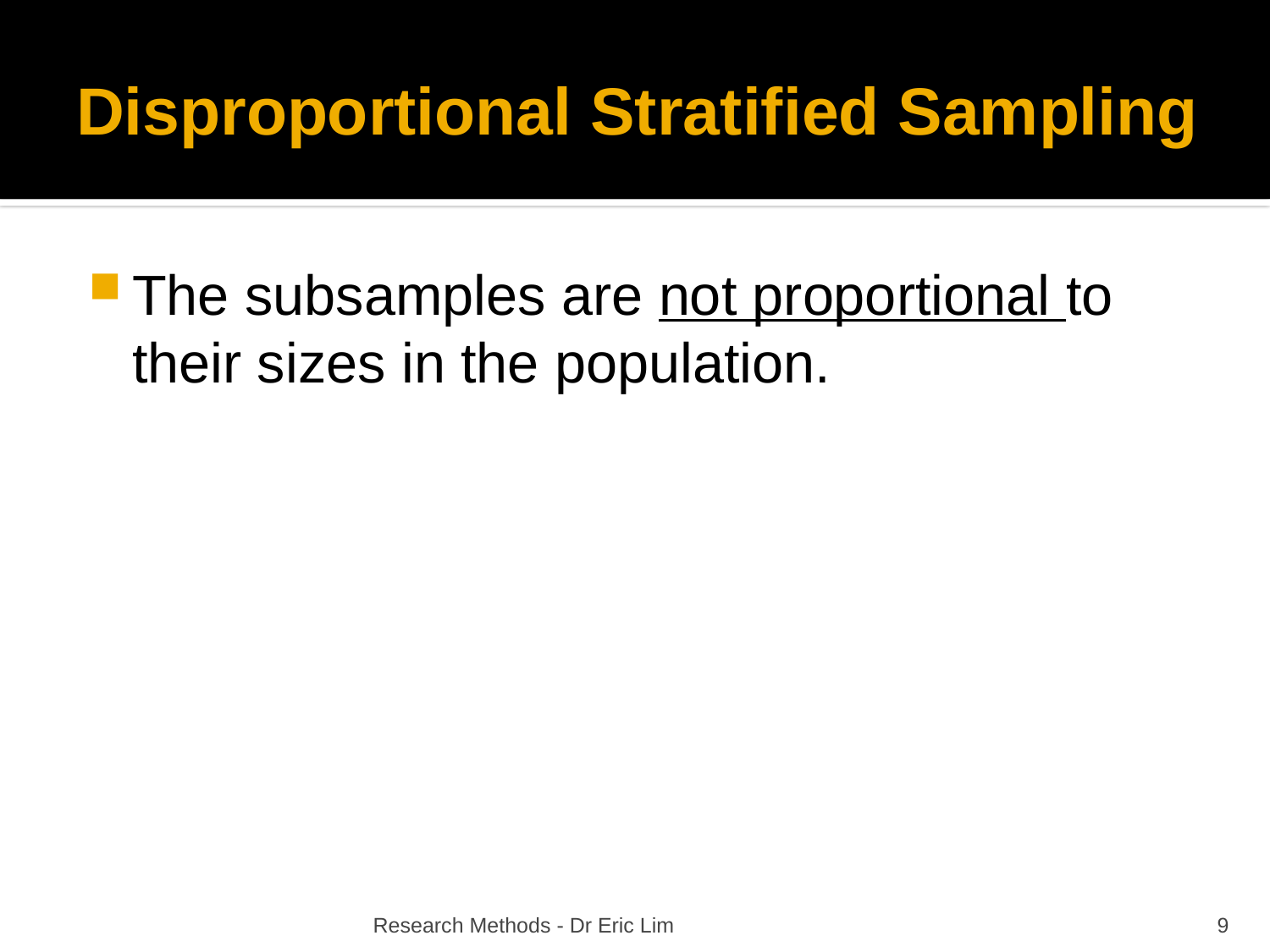

# Disproportional Stratified Sampling
The subsamples are not proportional to their sizes in the population.

Research Methods - Dr Eric Lim
9